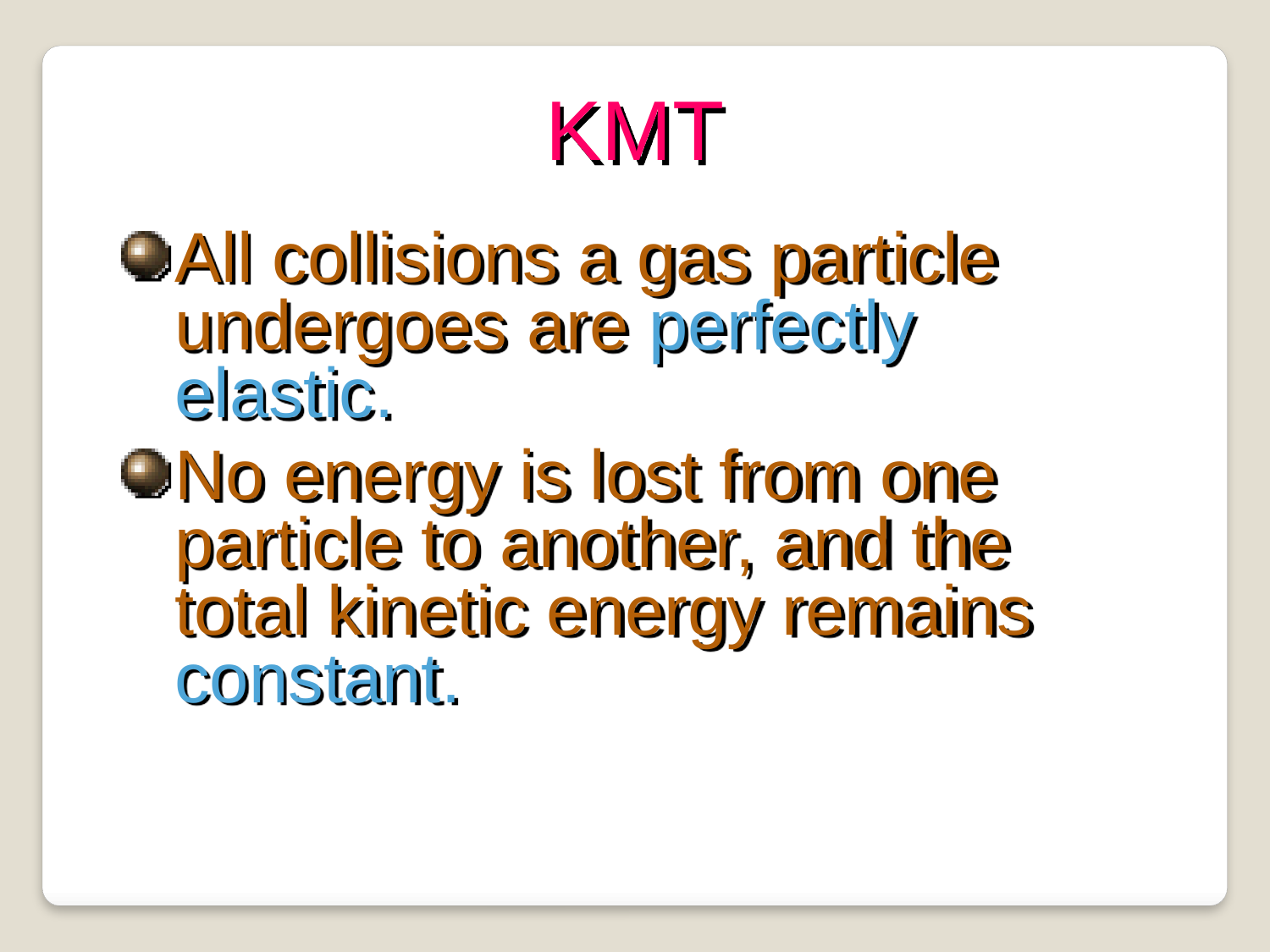

KMT
All collisions a gas particle undergoes are perfectly elastic.
No energy is lost from one particle to another, and the total kinetic energy remains constant.